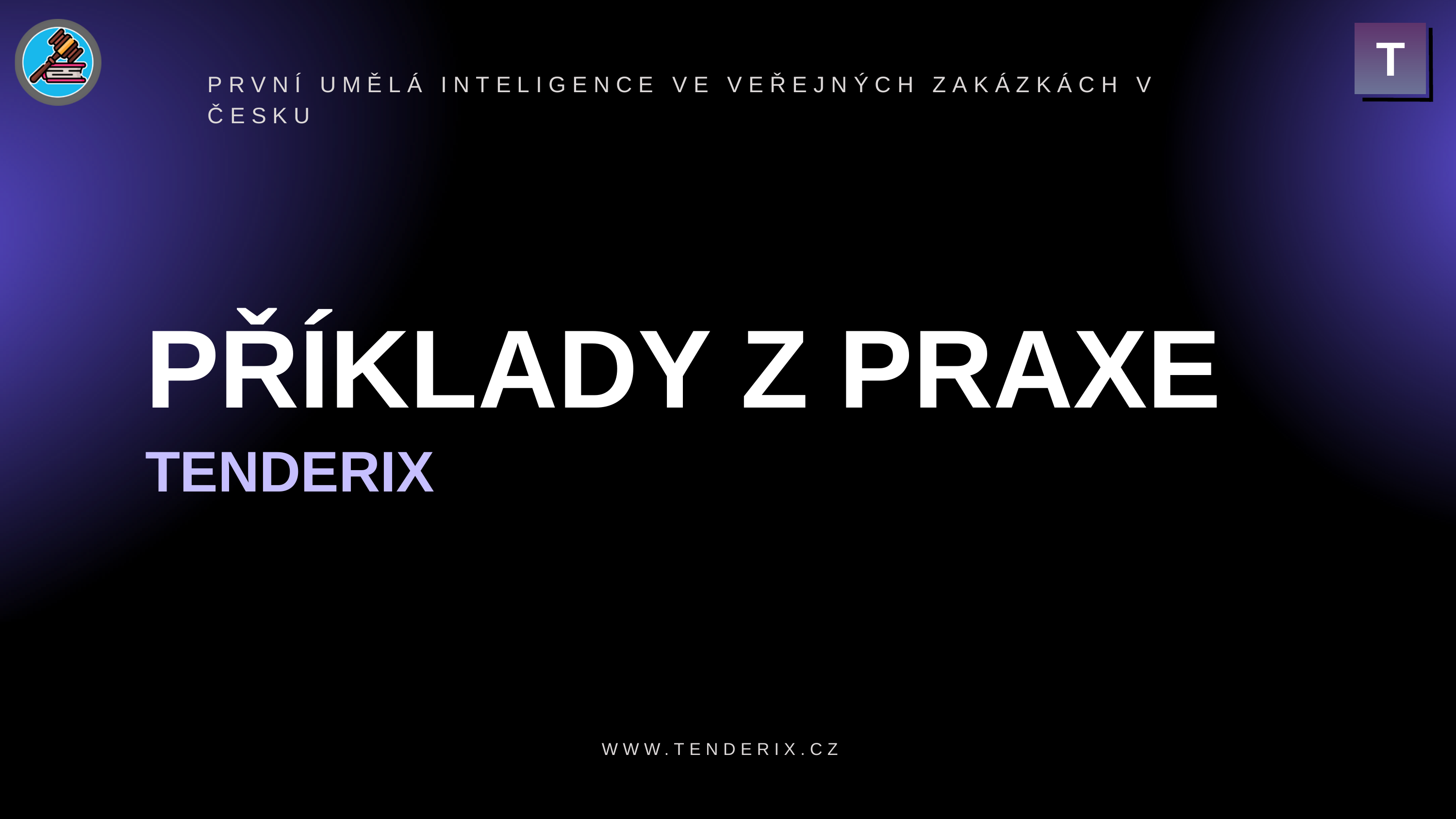

T

PRVNÍ UMĚLÁ INTELIGENCE VE VEŘEJNÝCH ZAKÁZKÁCH V ČESKU

PŘÍKLADY Z PRAXE
TENDERIX
WWW.TENDERIX.CZ